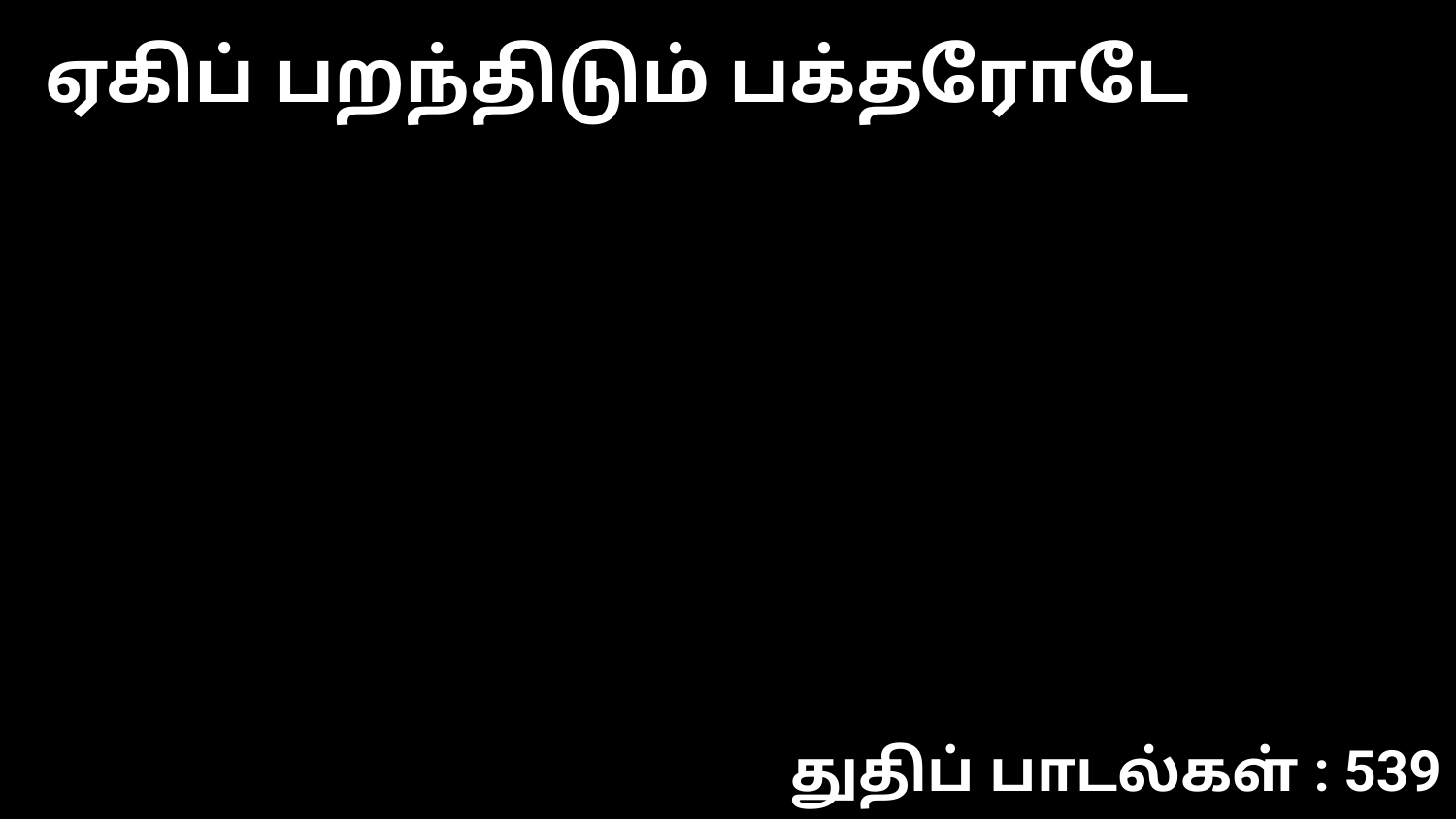

ஏகிப் பறந்திடும் பக்தரோடே
துதிப் பாடல்கள் : 539